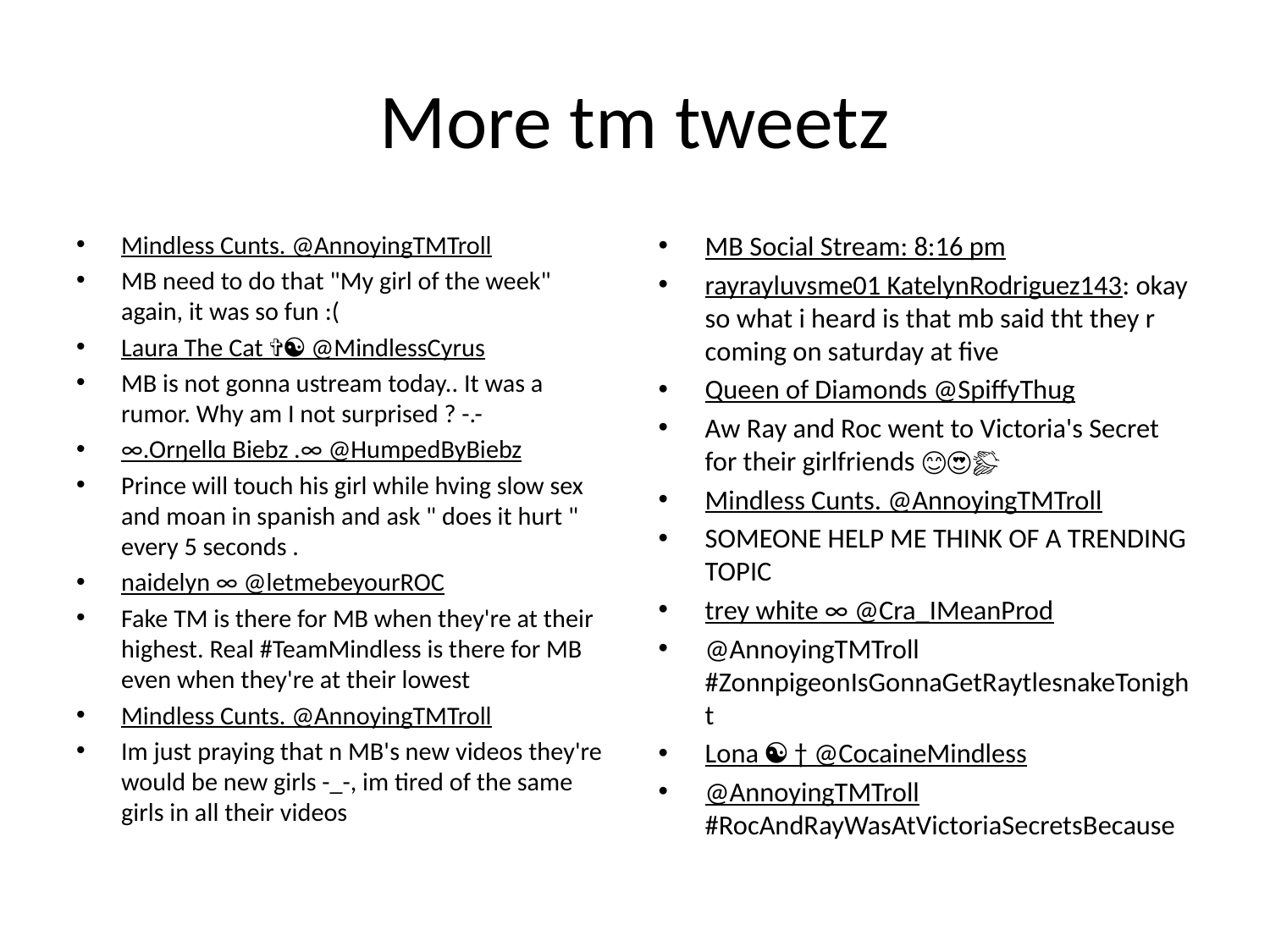

# More tm tweetz
Mindless Cunts. @AnnoyingTMTroll
MB need to do that "My girl of the week" again, it was so fun :(
Laura The Cat ✞☯ @MindlessCyrus
MB is not gonna ustream today.. It was a rumor. Why am I not surprised ? -.-
∞.Orŋellɑ Biebz .∞ @HumpedByBiebz
Prince will touch his girl while hving slow sex and moan in spanish and ask " does it hurt " every 5 seconds .
naidelyn ∞ @letmebeyourROC
Fake TM is there for MB when they're at their highest. Real #TeamMindless is there for MB even when they're at their lowest
Mindless Cunts. @AnnoyingTMTroll
Im just praying that n MB's new videos they're would be new girls -_-, im tired of the same girls in all their videos
MB Social Stream: 8:16 pm
rayrayluvsme01 KatelynRodriguez143: okay so what i heard is that mb said tht they r coming on saturday at five
Queen of Diamonds @SpiffyThug
Aw Ray and Roc went to Victoria's Secret for their girlfriends 😊😍👏
Mindless Cunts. @AnnoyingTMTroll
SOMEONE HELP ME THINK OF A TRENDING TOPIC
trey white ∞ @Cra_IMeanProd
@AnnoyingTMTroll #ZonnpigeonIsGonnaGetRaytlesnakeTonight
Lona ☯ † @CocaineMindless
@AnnoyingTMTroll #RocAndRayWasAtVictoriaSecretsBecause